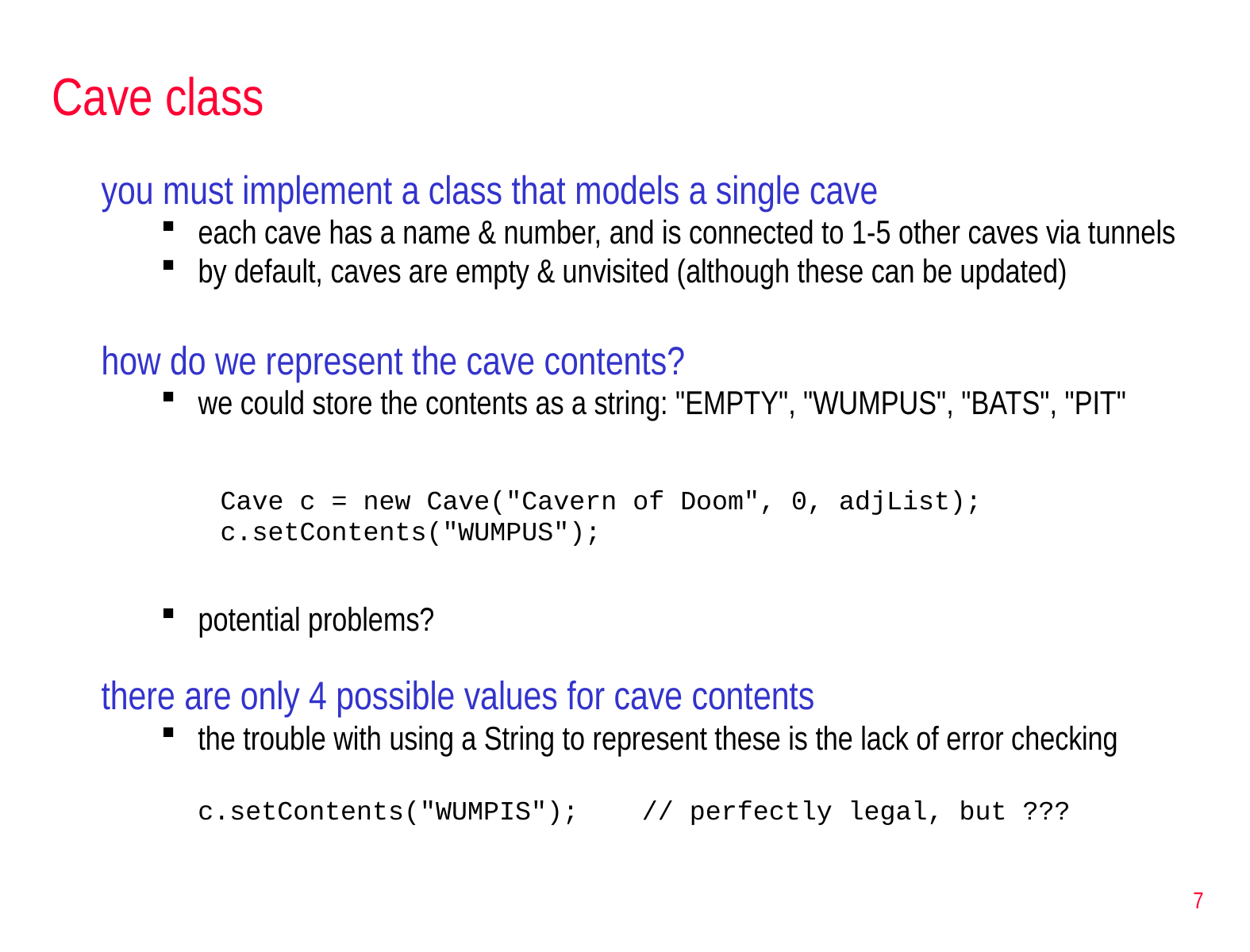

# Cave class
you must implement a class that models a single cave
each cave has a name & number, and is connected to 1-5 other caves via tunnels
by default, caves are empty & unvisited (although these can be updated)

how do we represent the cave contents?
we could store the contents as a string: "EMPTY", "WUMPUS", "BATS", "PIT"

Cave c = new Cave("Cavern of Doom", 0, adjList);
c.setContents("WUMPUS");

potential problems?
there are only 4 possible values for cave contents
the trouble with using a String to represent these is the lack of error checking

	c.setContents("WUMPIS");    // perfectly legal, but ???
7